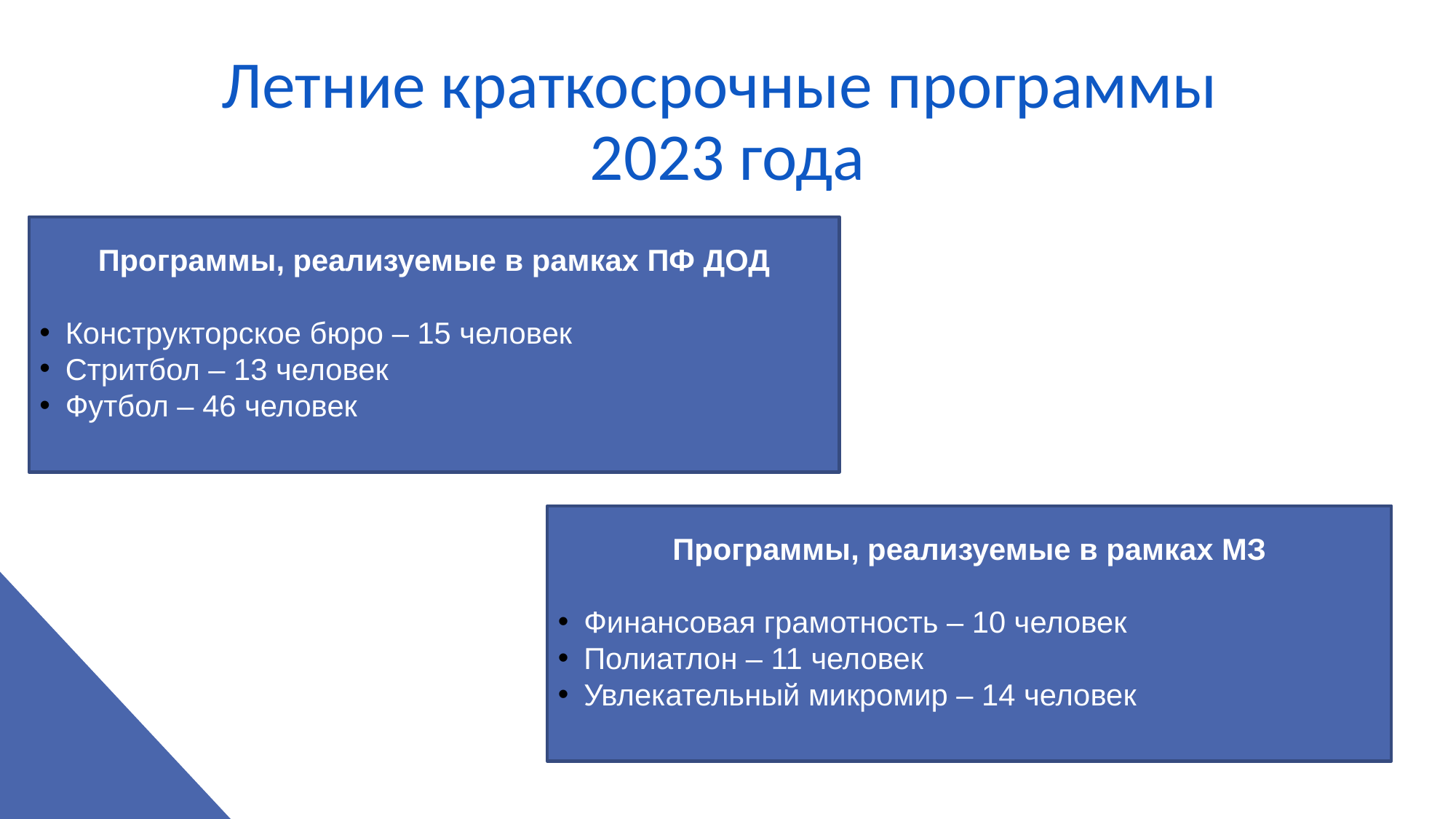

# Летние краткосрочные программы 2023 года
Программы, реализуемые в рамках ПФ ДОД

Конструкторское бюро – 15 человек
Стритбол – 13 человек
Футбол – 46 человек

Программы, реализуемые в рамках МЗ

Финансовая грамотность – 10 человек
Полиатлон – 11 человек
Увлекательный микромир – 14 человек